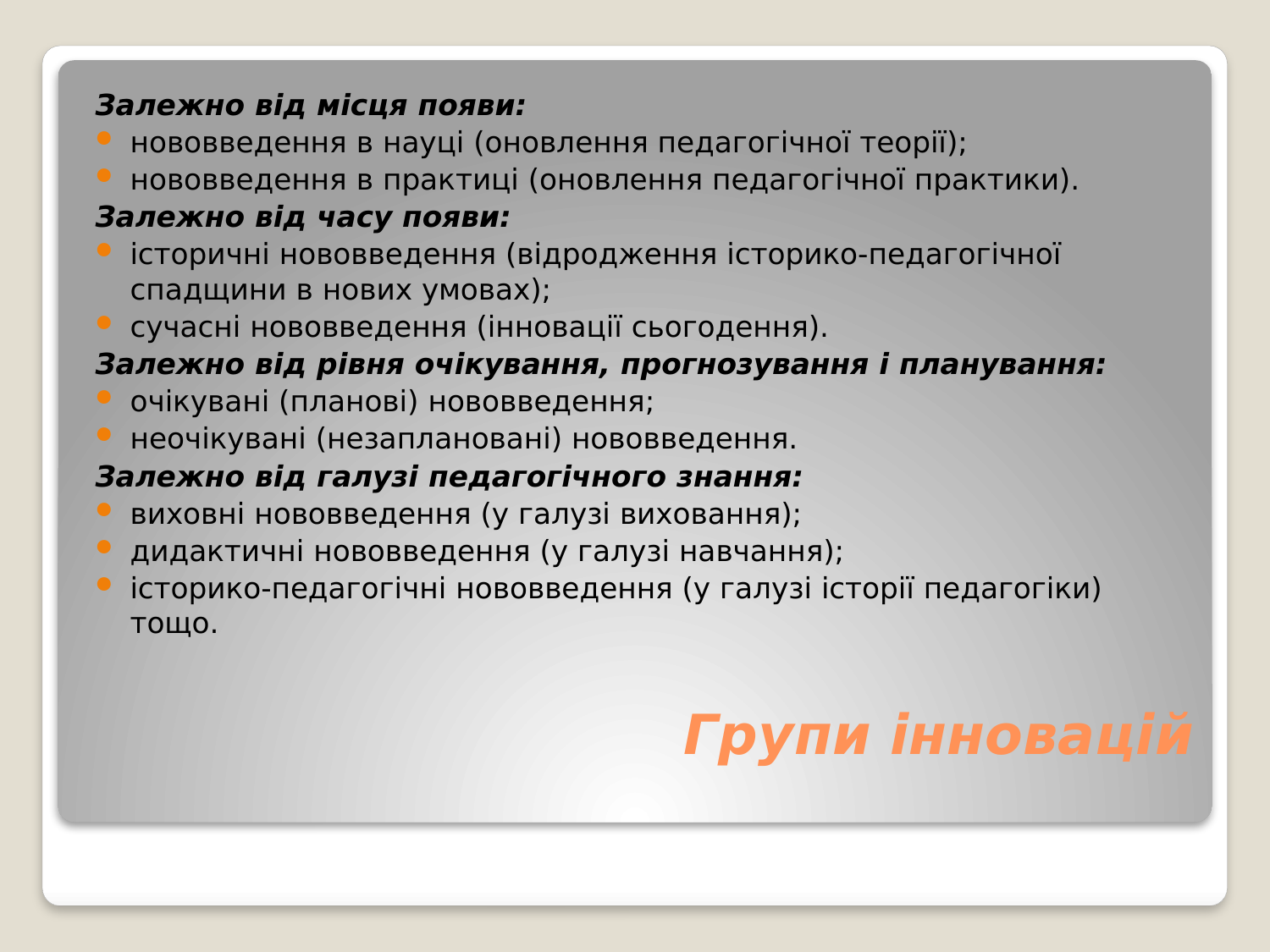

Залежно від місця появи:
нововведення в науці (оновлення педагогічної теорії);
нововведення в практиці (оновлення педагогічної практики).
Залежно від часу появи:
історичні нововведення (відродження історико-педагогічної спадщини в нових умовах);
сучасні нововведення (інновації сьогодення).
Залежно від рівня очікування, прогнозування і планування:
очікувані (планові) нововведення;
неочікувані (незаплановані) нововведення.
Залежно від галузі педагогічного знання:
виховні нововведення (у галузі виховання);
дидактичні нововведення (у галузі навчання);
історико-педагогічні нововведення (у галузі історії педагогіки) тощо.

# Групи інновацій